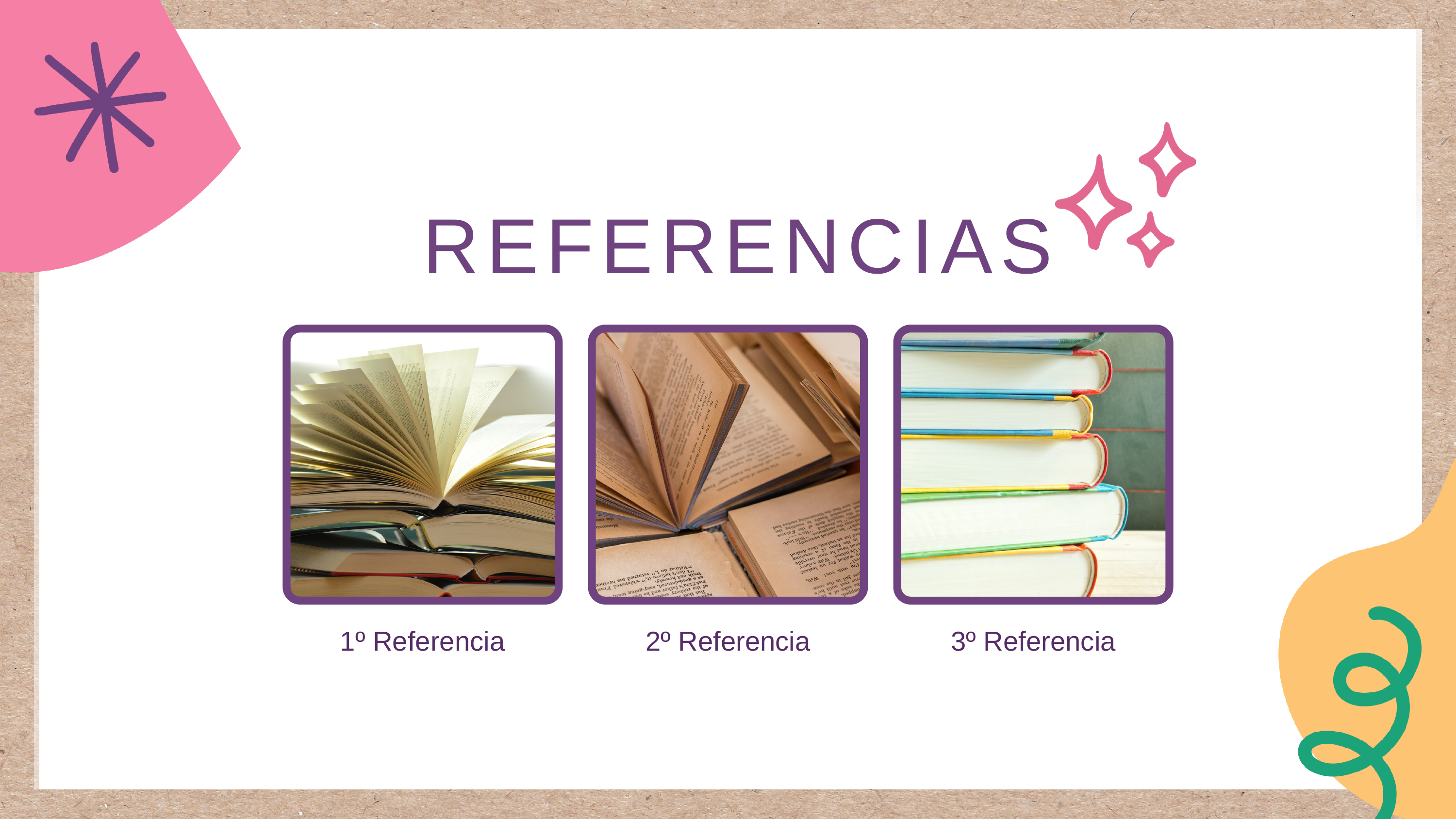

REFERENCIAS

1º Referencia
2º Referencia
3º Referencia